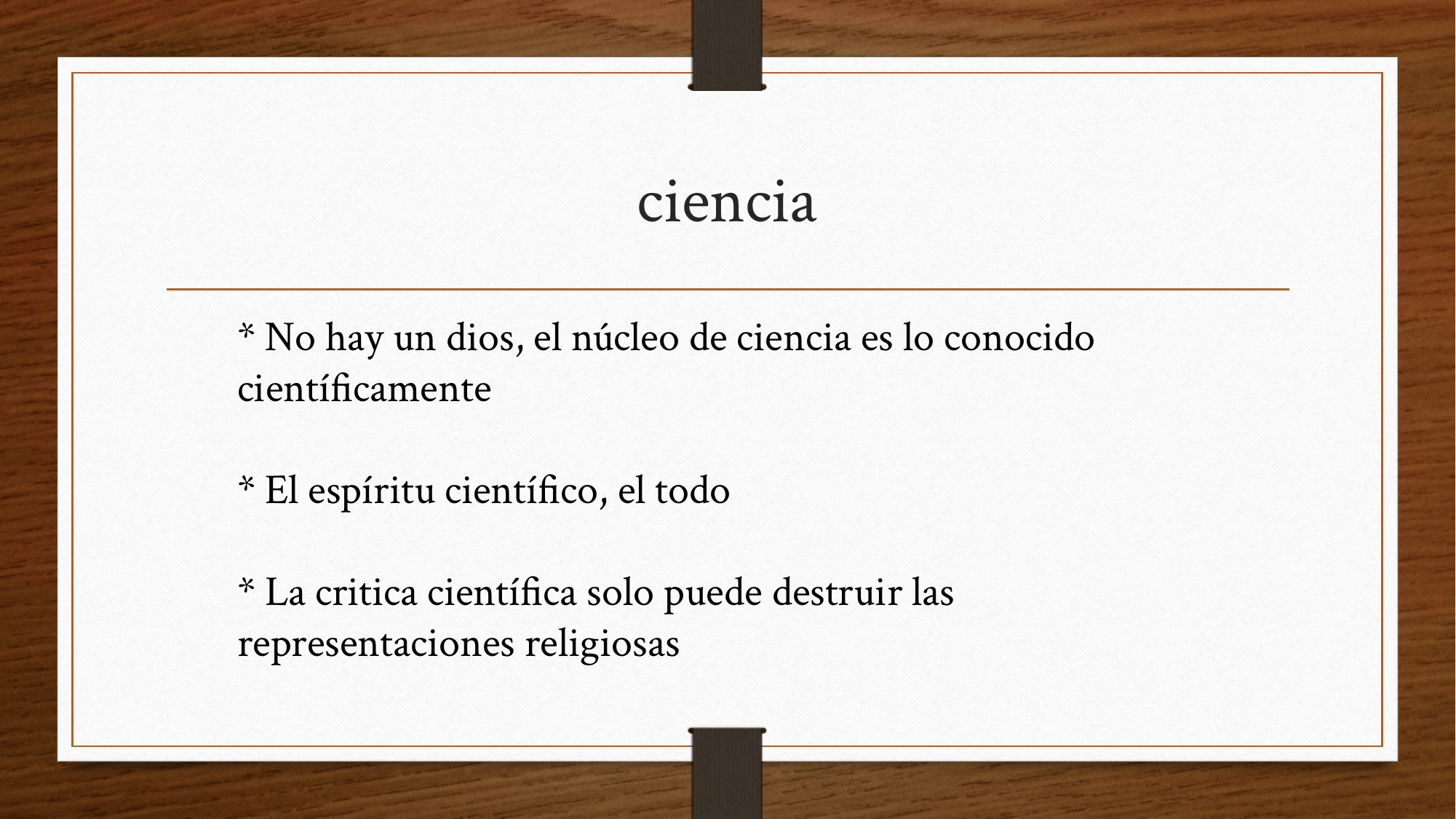

# ciencia
* No hay un dios, el núcleo de ciencia es lo conocido científicamente

* El espíritu científico, el todo

* La critica científica solo puede destruir las representaciones religiosas